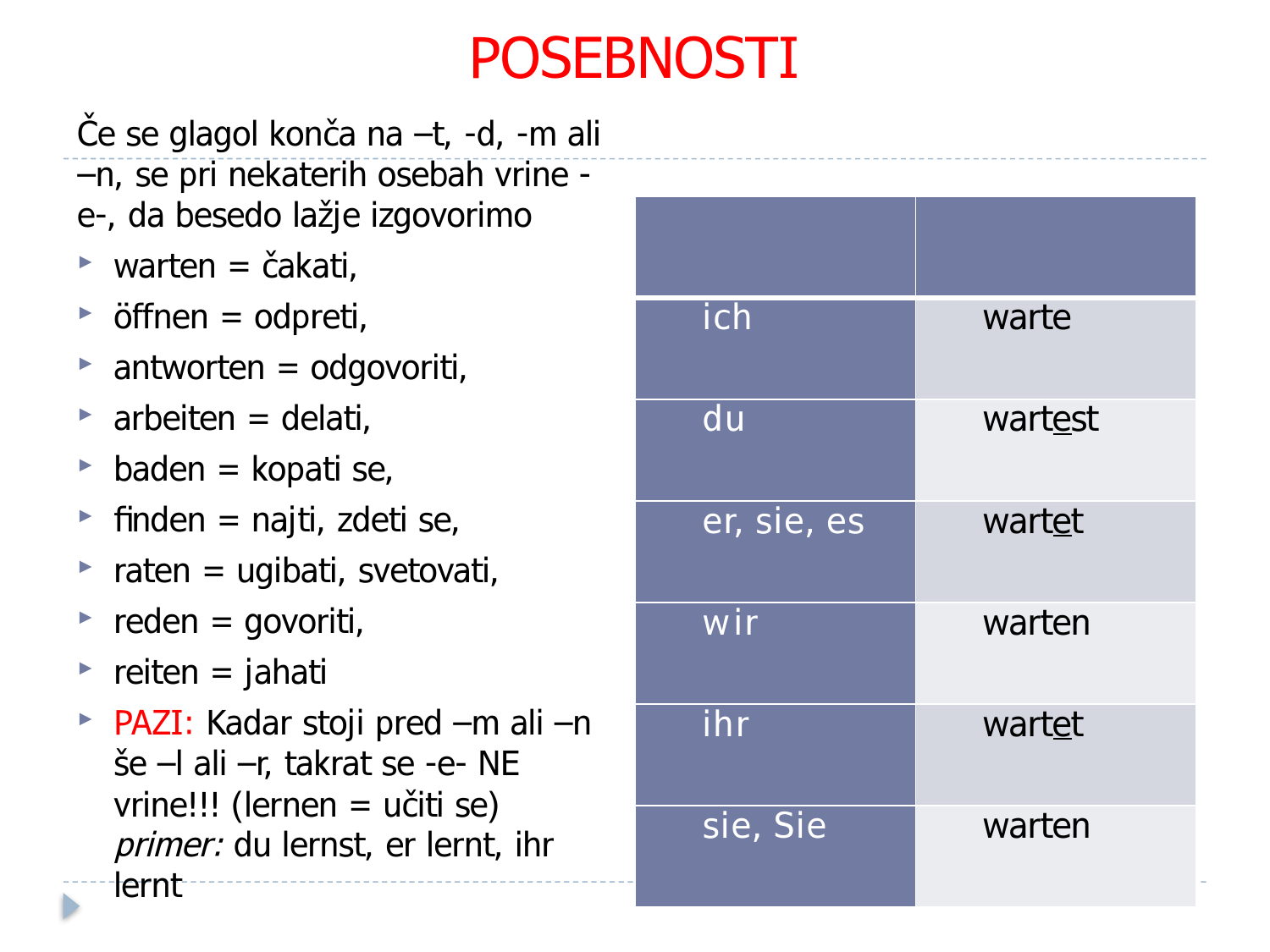

# POSEBNOSTI
Če se glagol konča na –t, -d, -m ali –n, se pri nekaterih osebah vrine -e-, da besedo lažje izgovorimo
warten = čakati,
öffnen = odpreti,
antworten = odgovoriti,
arbeiten = delati,
baden = kopati se,
finden = najti, zdeti se,
raten = ugibati, svetovati,
reden = govoriti,
reiten = jahati
PAZI: Kadar stoji pred –m ali –n še –l ali –r, takrat se -e- NE vrine!!! (lernen = učiti se) primer: du lernst, er lernt, ihr lernt

|  |  |
| --- | --- |
| ich | warte |
| du | wartest |
| er, sie, es | wartet |
| wir | warten |
| ihr | wartet |
| sie, Sie | warten |